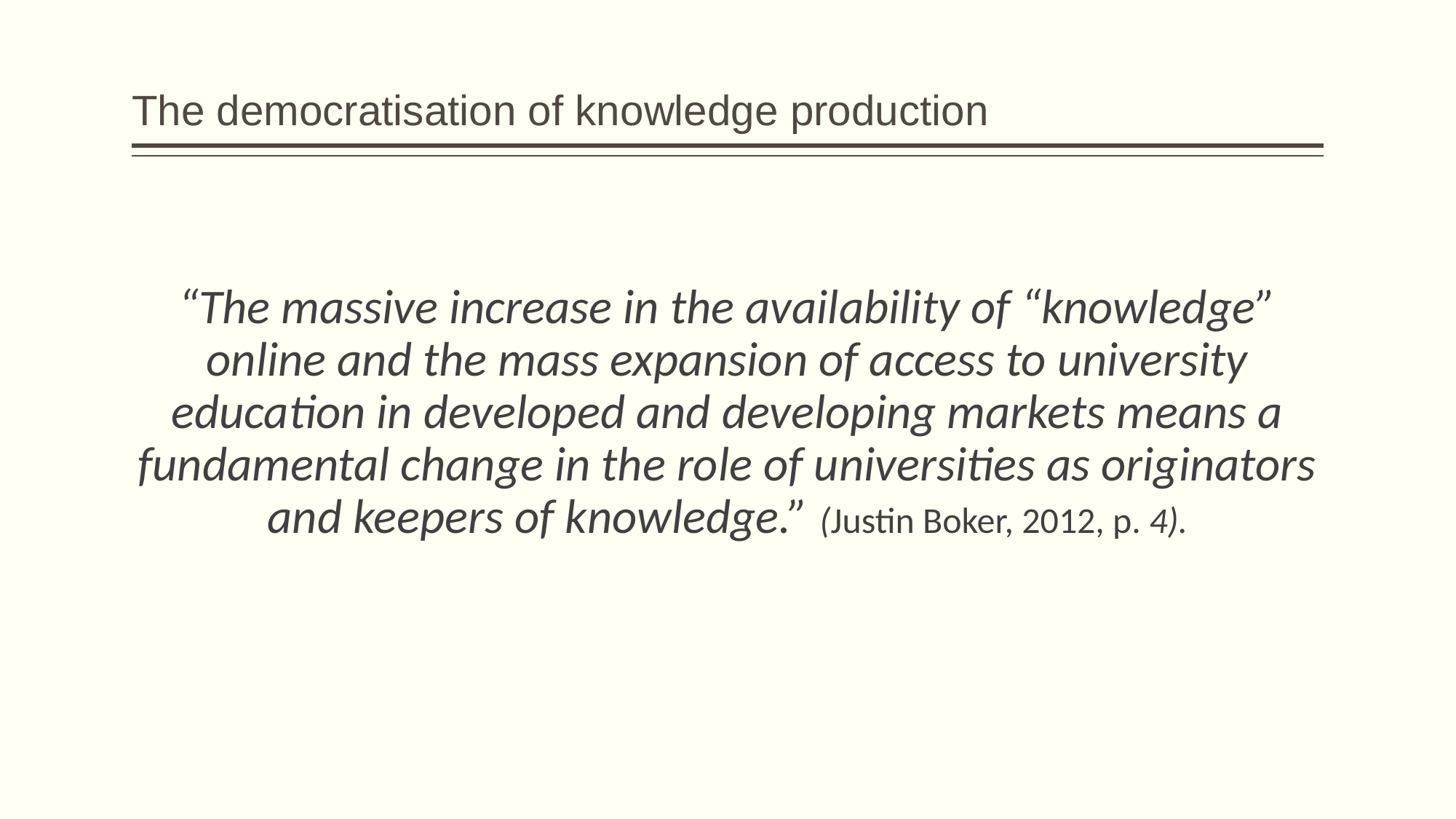

# The democratisation of knowledge production

“The massive increase in the availability of “knowledge” online and the mass expansion of access to university education in developed and developing markets means a fundamental change in the role of universities as originators and keepers of knowledge.” (Justin Boker, 2012, p. 4).